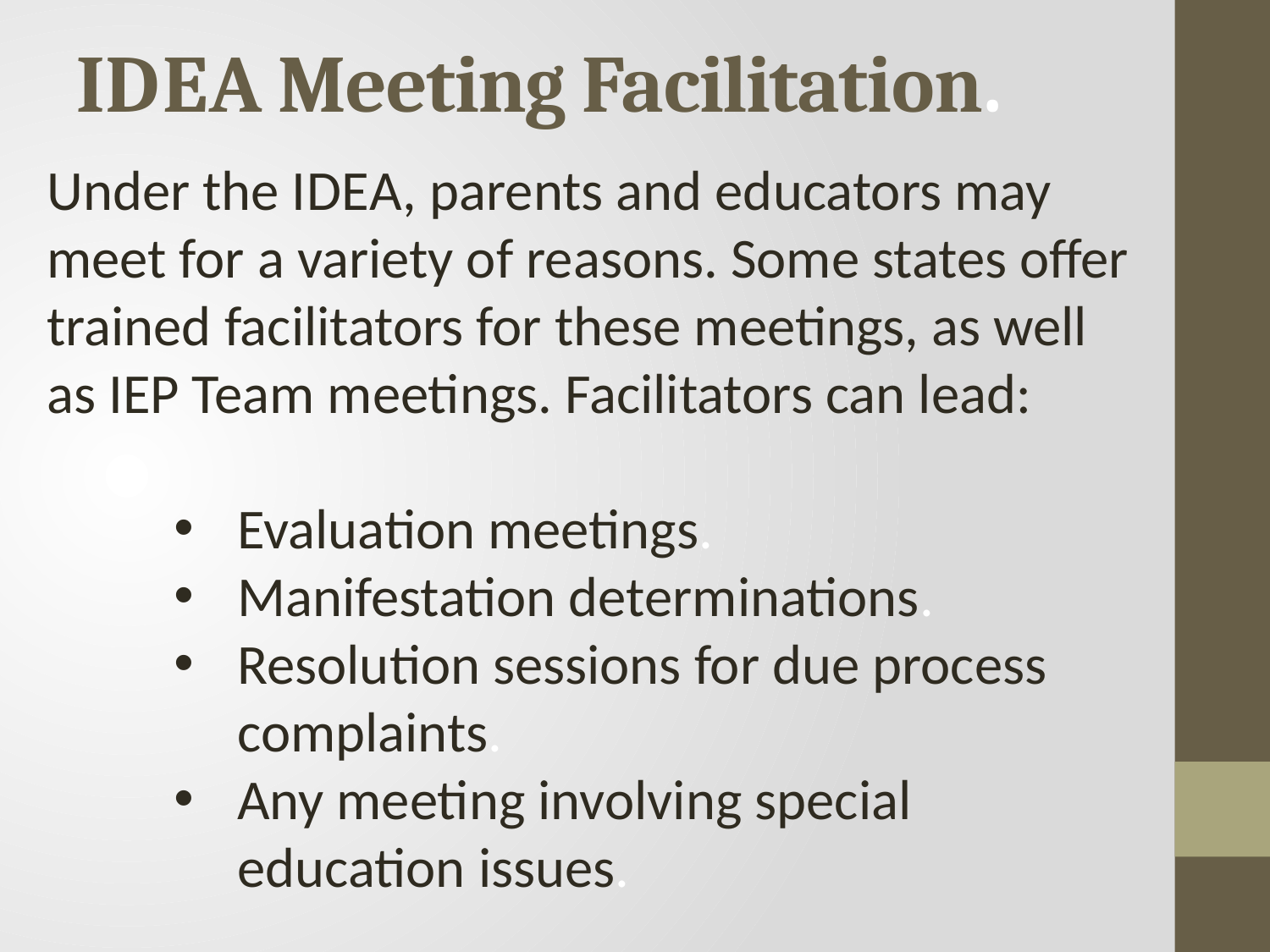

# I D E A Meeting Facilitation.
Under the I D E A, parents and educators may meet for a variety of reasons. Some states offer trained facilitators for these meetings, as well as IEP Team meetings. Facilitators can lead:

Evaluation meetings.
Manifestation determinations.
Resolution sessions for due process complaints.
Any meeting involving special education issues.